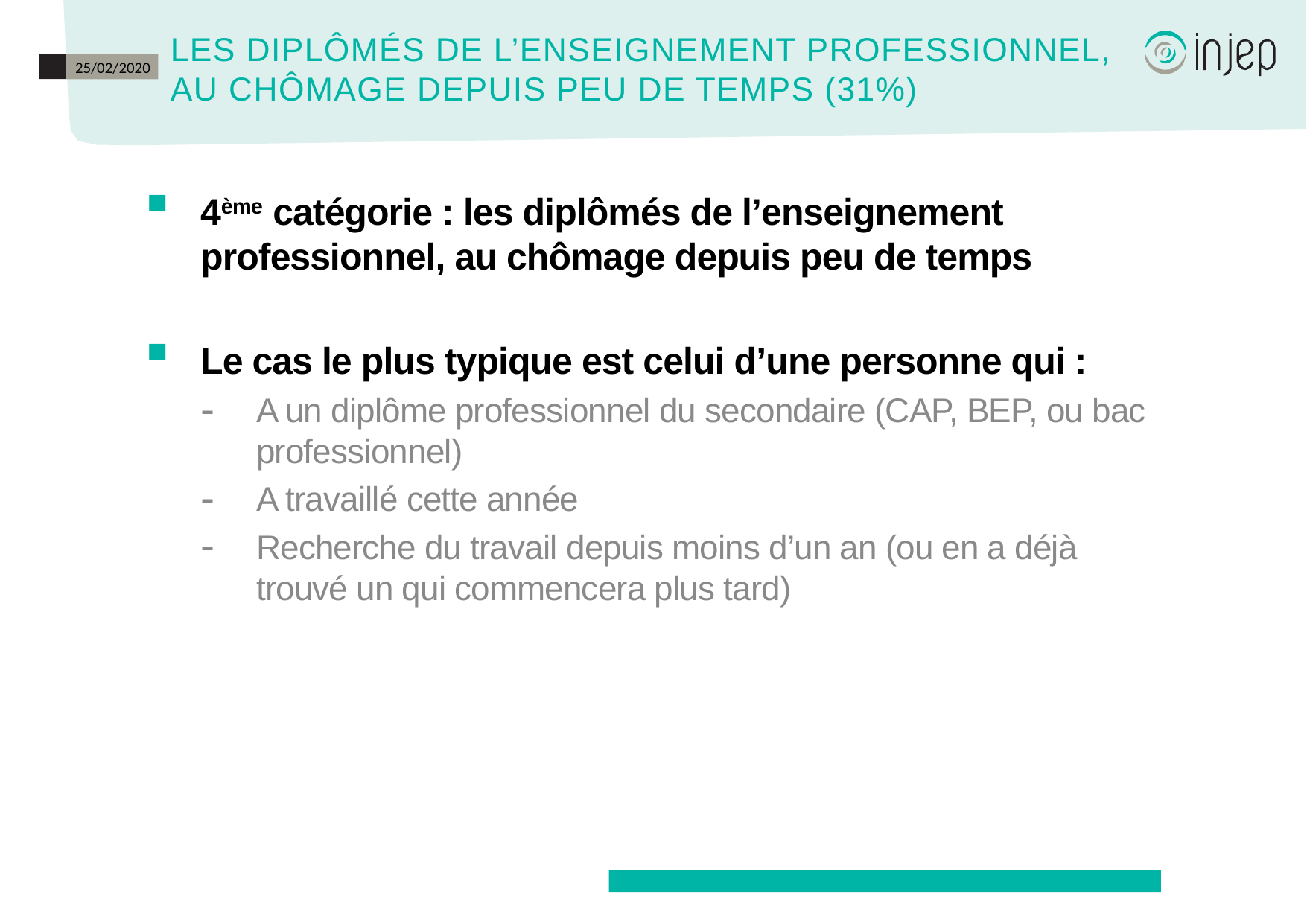

# les diplômés de l’enseignement professionnel, au chômage depuis peu de temps (31%)
25/02/2020
4ème catégorie : les diplômés de l’enseignement professionnel, au chômage depuis peu de temps

Le cas le plus typique est celui d’une personne qui :
A un diplôme professionnel du secondaire (CAP, BEP, ou bac professionnel)
A travaillé cette année
Recherche du travail depuis moins d’un an (ou en a déjà trouvé un qui commencera plus tard)